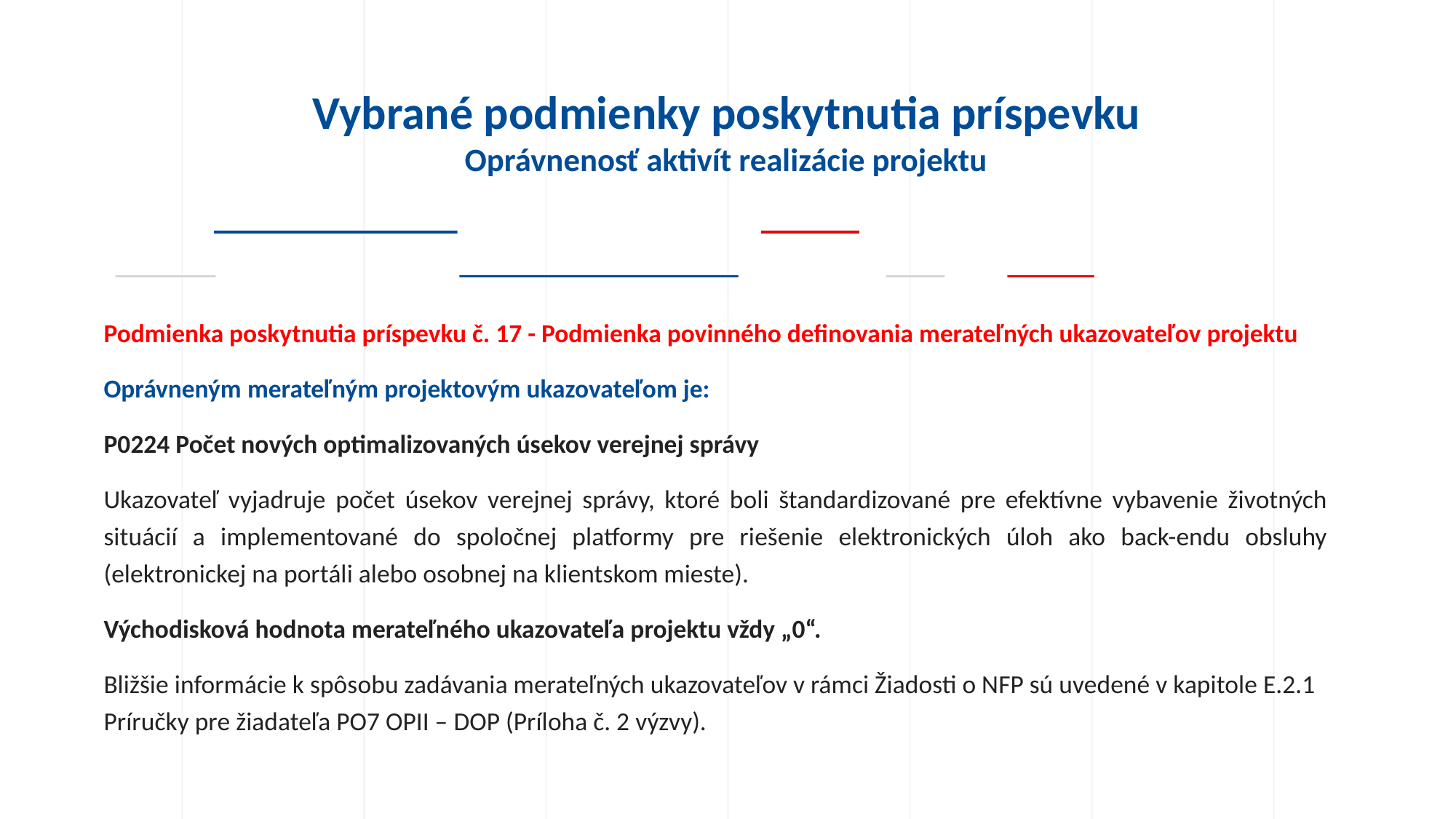

# Vybrané podmienky poskytnutia príspevku Oprávnenosť aktivít realizácie projektu
Podmienka poskytnutia príspevku č. 17 - Podmienka povinného definovania merateľných ukazovateľov projektu
Oprávneným merateľným projektovým ukazovateľom je:
P0224 Počet nových optimalizovaných úsekov verejnej správy
Ukazovateľ vyjadruje počet úsekov verejnej správy, ktoré boli štandardizované pre efektívne vybavenie životných situácií a implementované do spoločnej platformy pre riešenie elektronických úloh ako back-endu obsluhy (elektronickej na portáli alebo osobnej na klientskom mieste).
Východisková hodnota merateľného ukazovateľa projektu vždy „0“.
Bližšie informácie k spôsobu zadávania merateľných ukazovateľov v rámci Žiadosti o NFP sú uvedené v kapitole E.2.1 Príručky pre žiadateľa PO7 OPII – DOP (Príloha č. 2 výzvy).